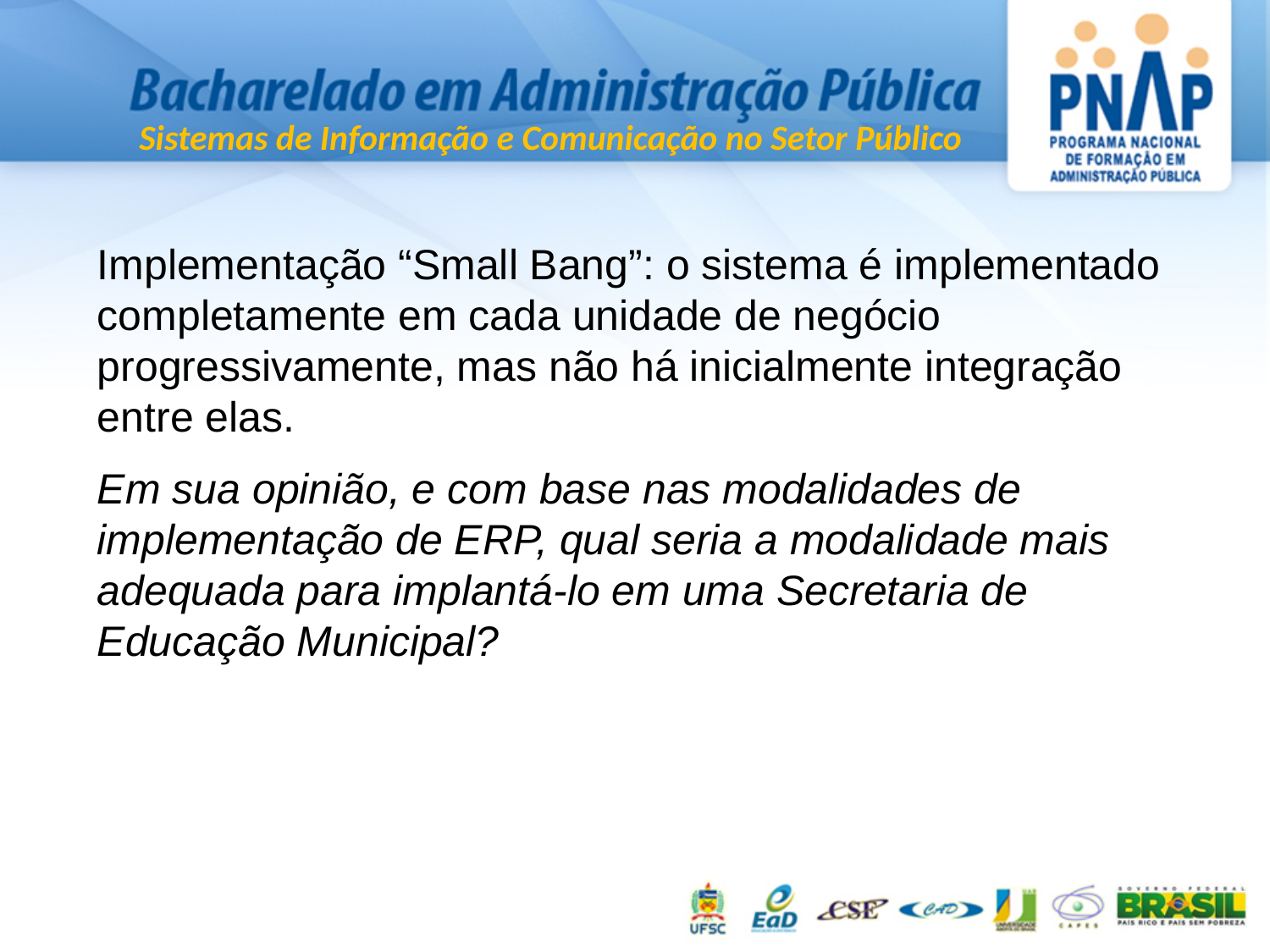

Implementação “Small Bang”: o sistema é implementado completamente em cada unidade de negócio progressivamente, mas não há inicialmente integração entre elas.
Em sua opinião, e com base nas modalidades de implementação de ERP, qual seria a modalidade mais adequada para implantá-lo em uma Secretaria de Educação Municipal?